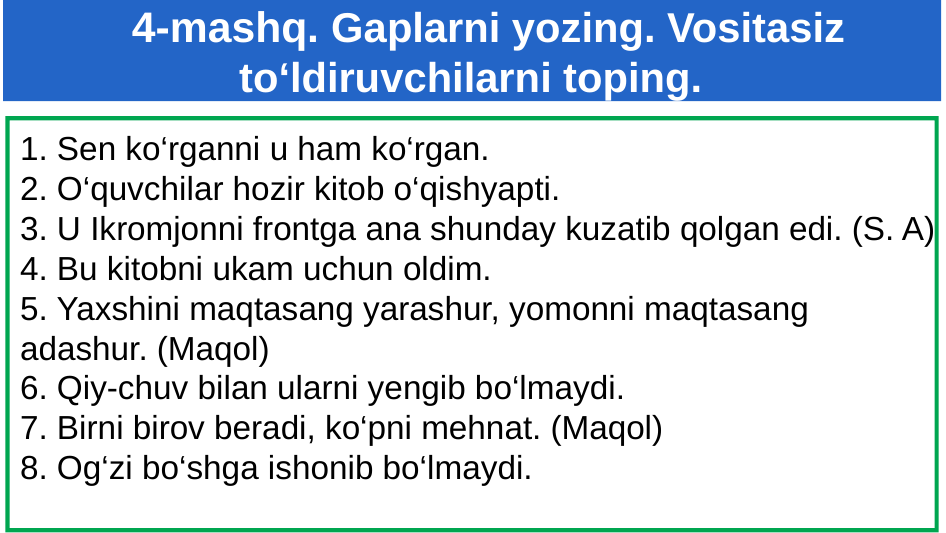

# 4-mashq. Gaplarni yozing. Vositasiz	to‘ldiruvchilarni toping.

1. Sen ko‘rganni u ham ko‘rgan.
2. O‘quvchilar hozir kitob o‘qishyapti.
3. U Ikromjonni frontga ana shunday kuzatib qolgan edi. (S. A)
4. Bu kitobni ukam uchun oldim.
5. Yaxshini maqtasang yarashur, yomonni maqtasang adashur. (Maqol)
6. Qiy-chuv bilan ularni yengib bo‘lmaydi.
7. Birni birov beradi, ko‘pni mehnat. (Maqol)
8. Og‘zi bo‘shga ishonib bo‘lmaydi.